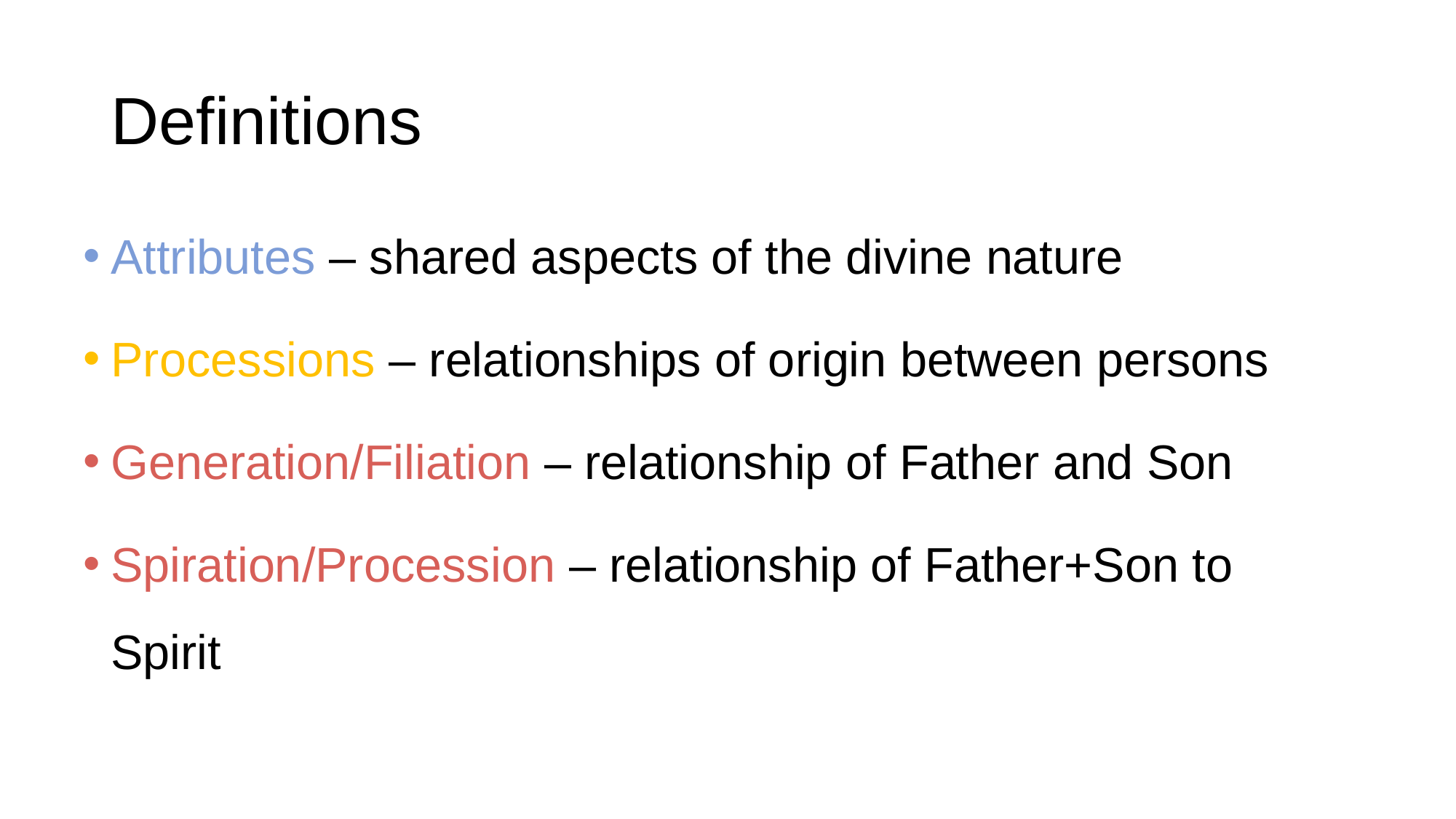

# Definitions
Attributes – shared aspects of the divine nature
Processions – relationships of origin between persons
Generation/Filiation – relationship of Father and Son
Spiration/Procession – relationship of Father+Son to Spirit